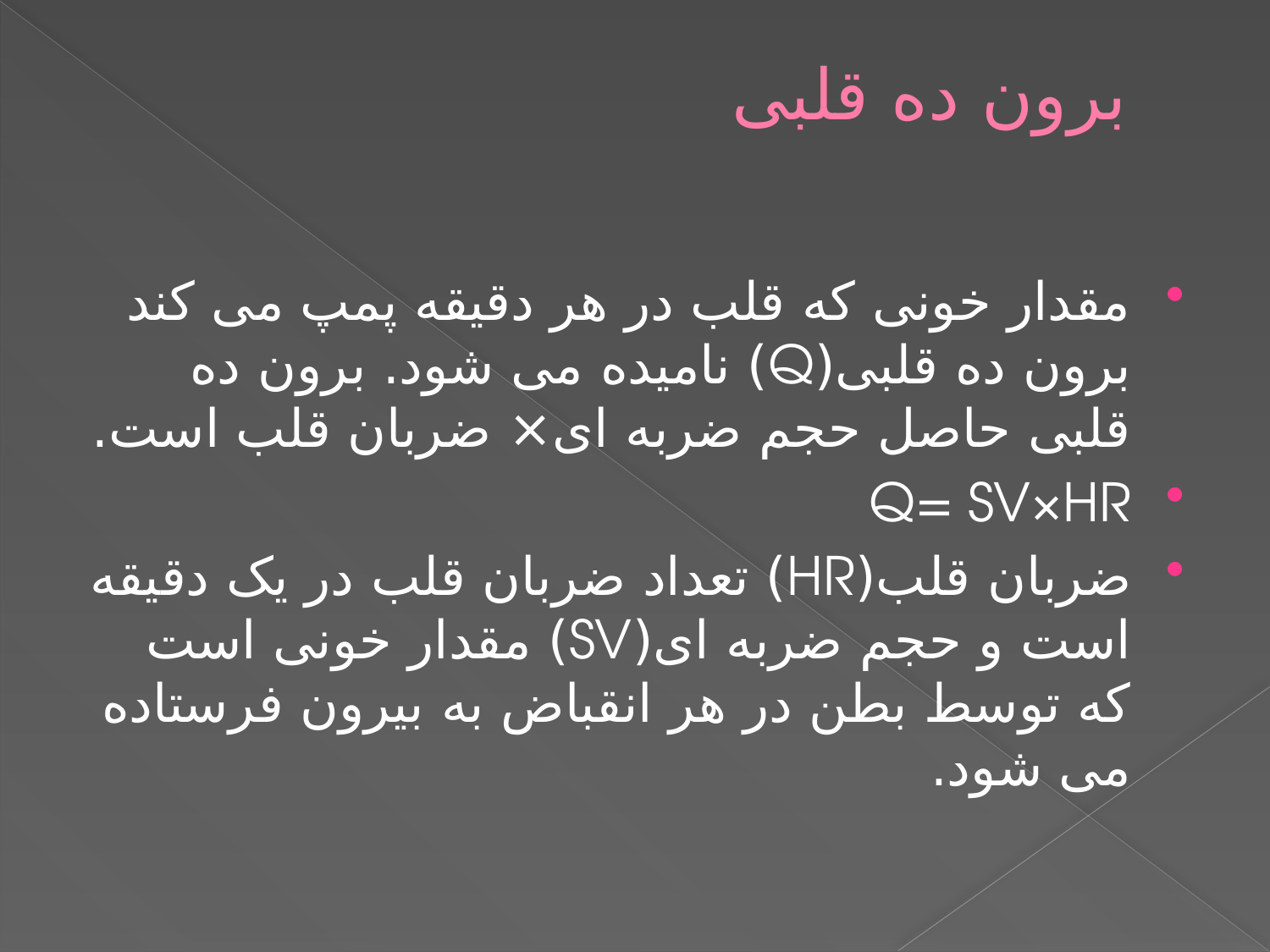

# برون ده قلبی
مقدار خونی که قلب در هر دقیقه پمپ می کند برون ده قلبی(Q) نامیده می شود. برون ده قلبی حاصل حجم ضربه ای× ضربان قلب است.
Q= SV×HR
ضربان قلب(HR) تعداد ضربان قلب در یک دقیقه است و حجم ضربه ای(SV) مقدار خونی است که توسط بطن در هر انقباض به بیرون فرستاده می شود.